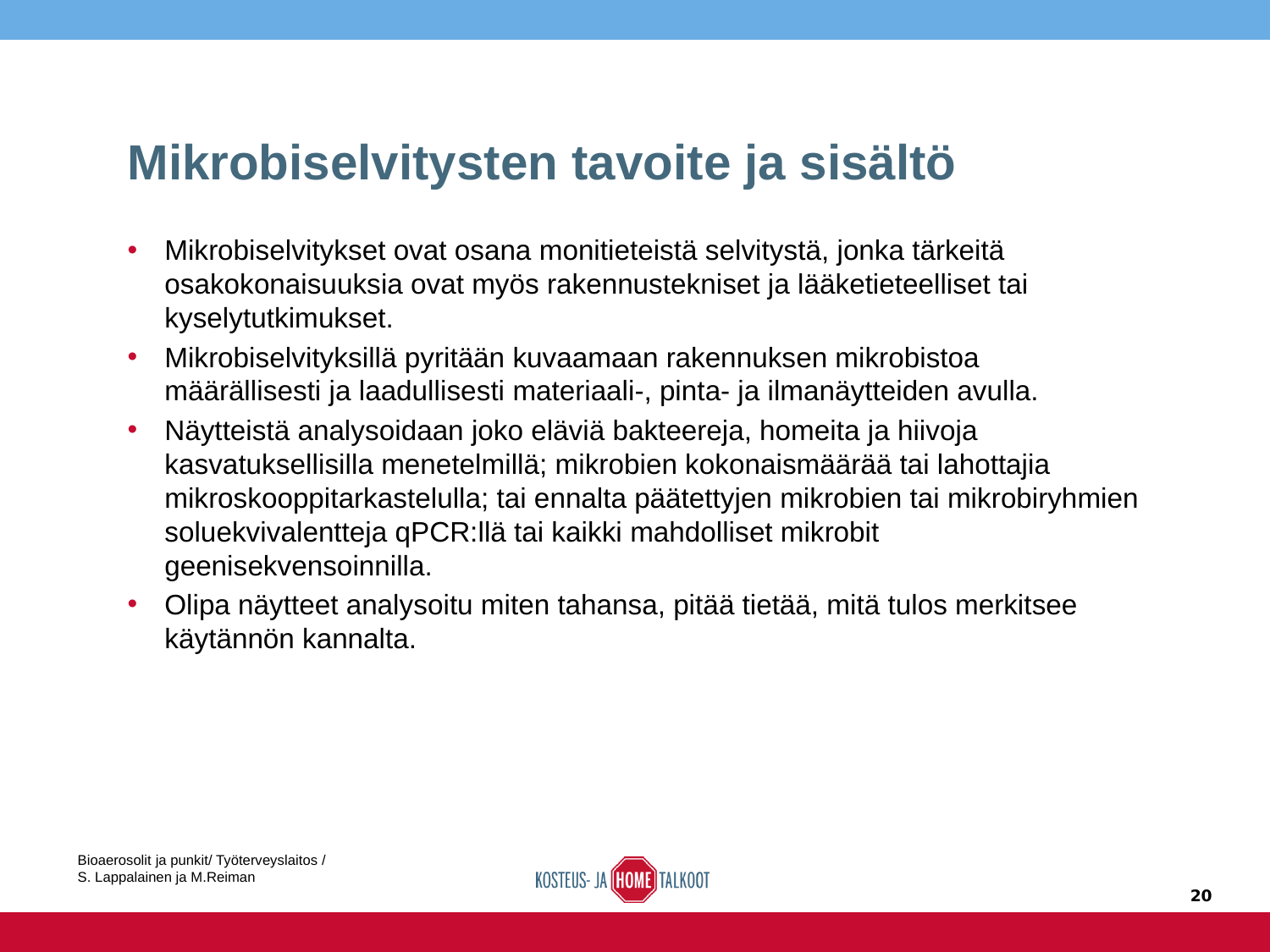

# Mikrobiselvitysten tavoite ja sisältö
Mikrobiselvitykset ovat osana monitieteistä selvitystä, jonka tärkeitä  osakokonaisuuksia ovat myös rakennustekniset ja lääketieteelliset tai kyselytutkimukset.
Mikrobiselvityksillä pyritään kuvaamaan rakennuksen mikrobistoa määrällisesti ja laadullisesti materiaali-, pinta- ja ilmanäytteiden avulla.
Näytteistä analysoidaan joko eläviä bakteereja, homeita ja hiivoja kasvatuksellisilla menetelmillä; mikrobien kokonaismäärää tai lahottajia mikroskooppitarkastelulla; tai ennalta päätettyjen mikrobien tai mikrobiryhmien soluekvivalentteja qPCR:llä tai kaikki mahdolliset mikrobit geenisekvensoinnilla.
Olipa näytteet analysoitu miten tahansa, pitää tietää, mitä tulos merkitsee käytännön kannalta.

Bioaerosolit ja punkit/ Työterveyslaitos / S. Lappalainen ja M.Reiman
20